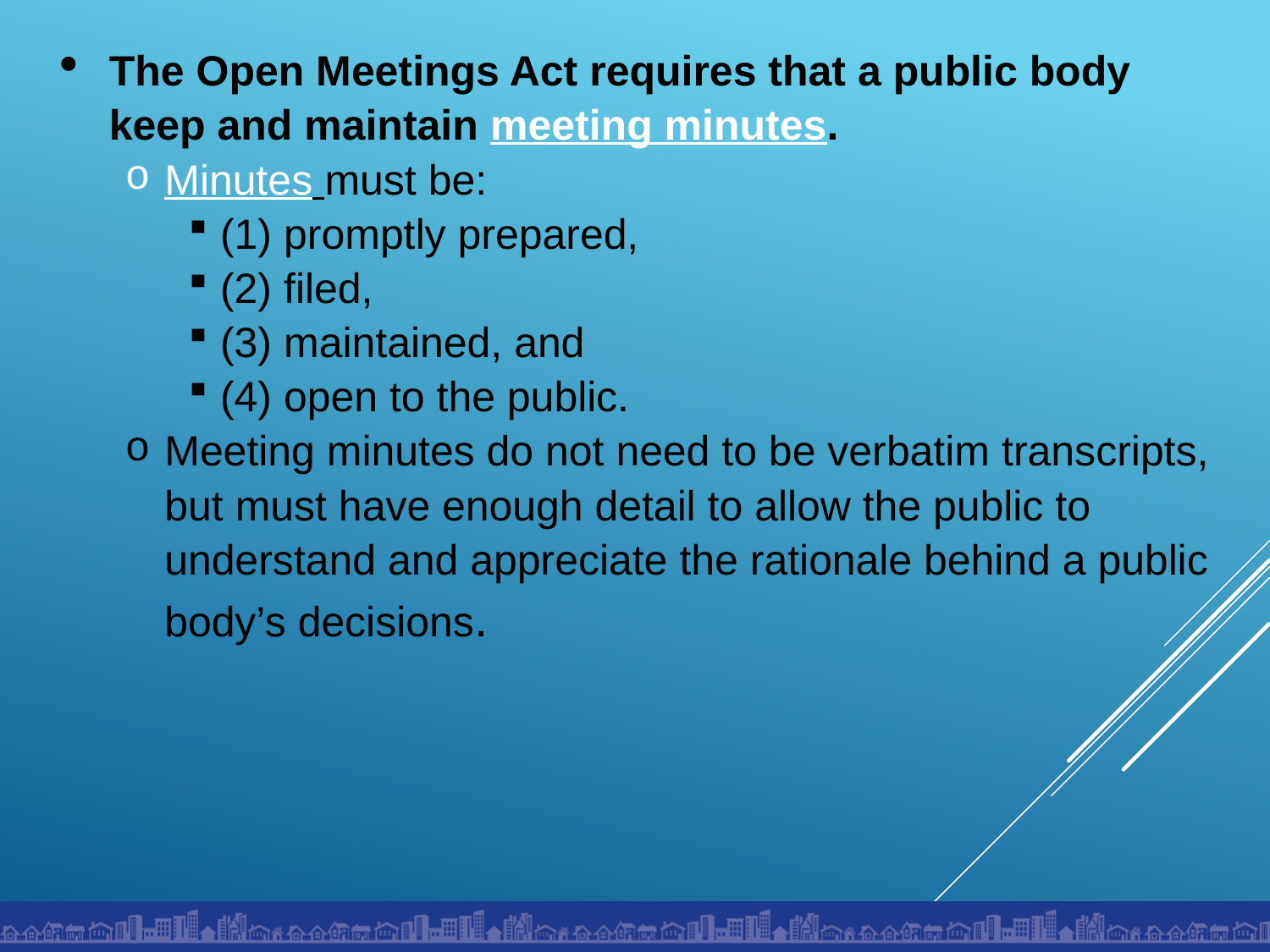

The Open Meetings Act requires that a public body keep and maintain meeting minutes.
Minutes must be:
(1) promptly prepared,
(2) filed,
(3) maintained, and
(4) open to the public.
Meeting minutes do not need to be verbatim transcripts, but must have enough detail to allow the public to understand and appreciate the rationale behind a public body’s decisions.